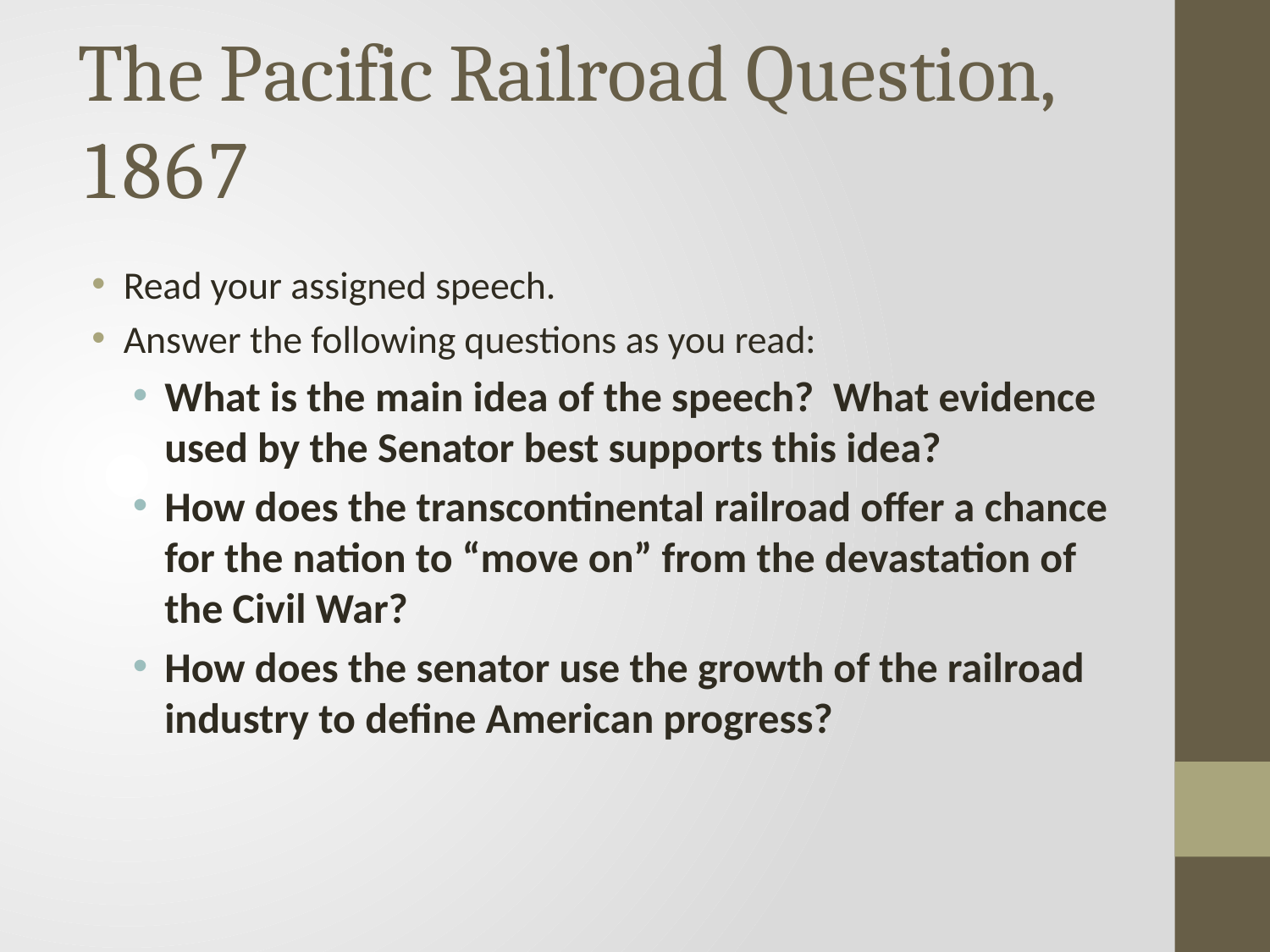

# The Pacific Railroad Question, 1867
Read your assigned speech.
Answer the following questions as you read:
What is the main idea of the speech?  What evidence used by the Senator best supports this idea?
How does the transcontinental railroad offer a chance for the nation to “move on” from the devastation of the Civil War?
How does the senator use the growth of the railroad industry to define American progress?